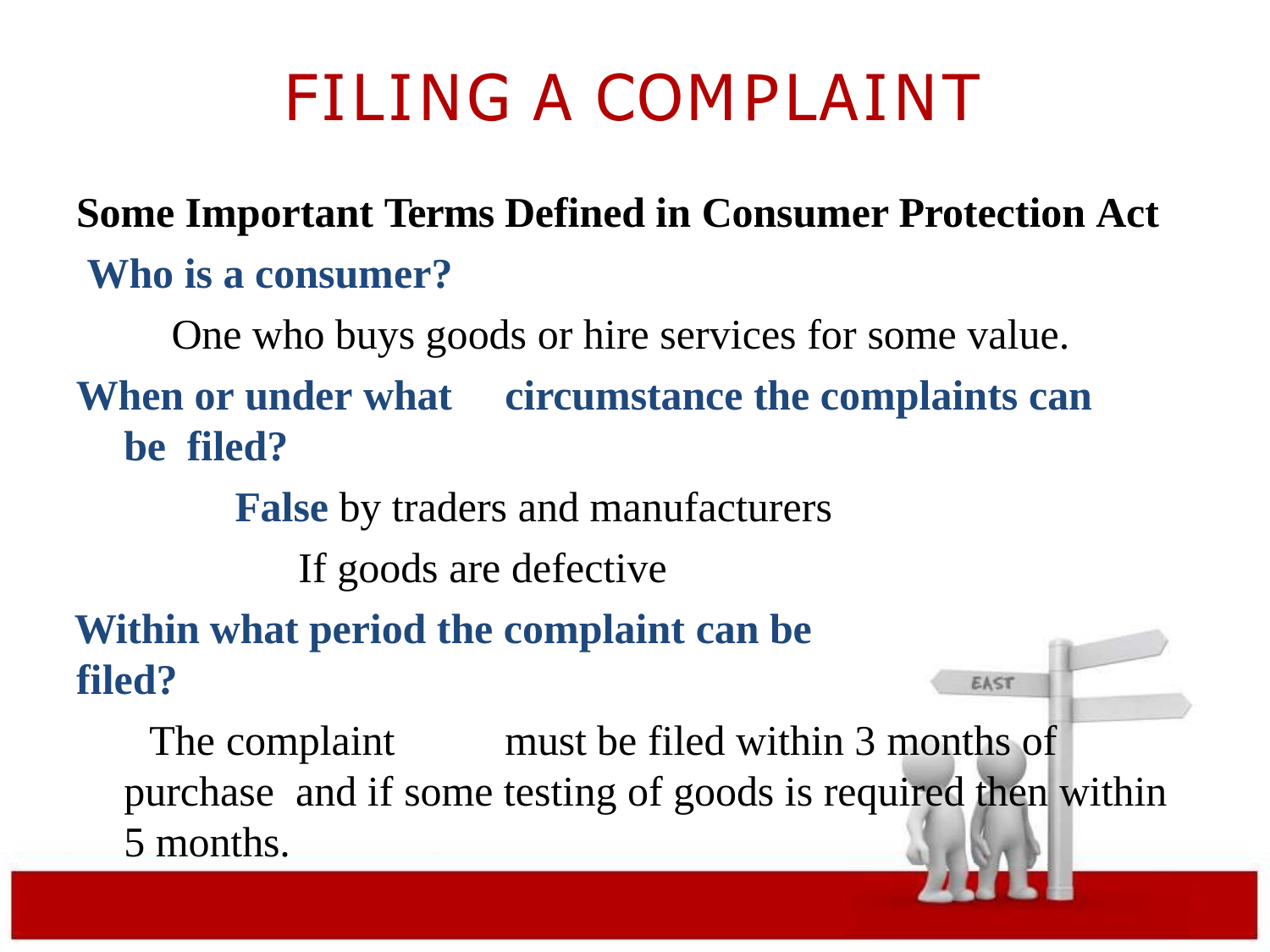

# FILING A COMPLAINT
Some Important Terms Defined in Consumer Protection Act  Who is a consumer?
One who buys goods or hire services for some value.
When or under what	circumstance the complaints can be  filed?
False by traders and manufacturers  If goods are defective
Within what period the complaint can be filed?
The complaint	must be filed within 3 months of purchase  and if some testing of goods is required then within 5 months.